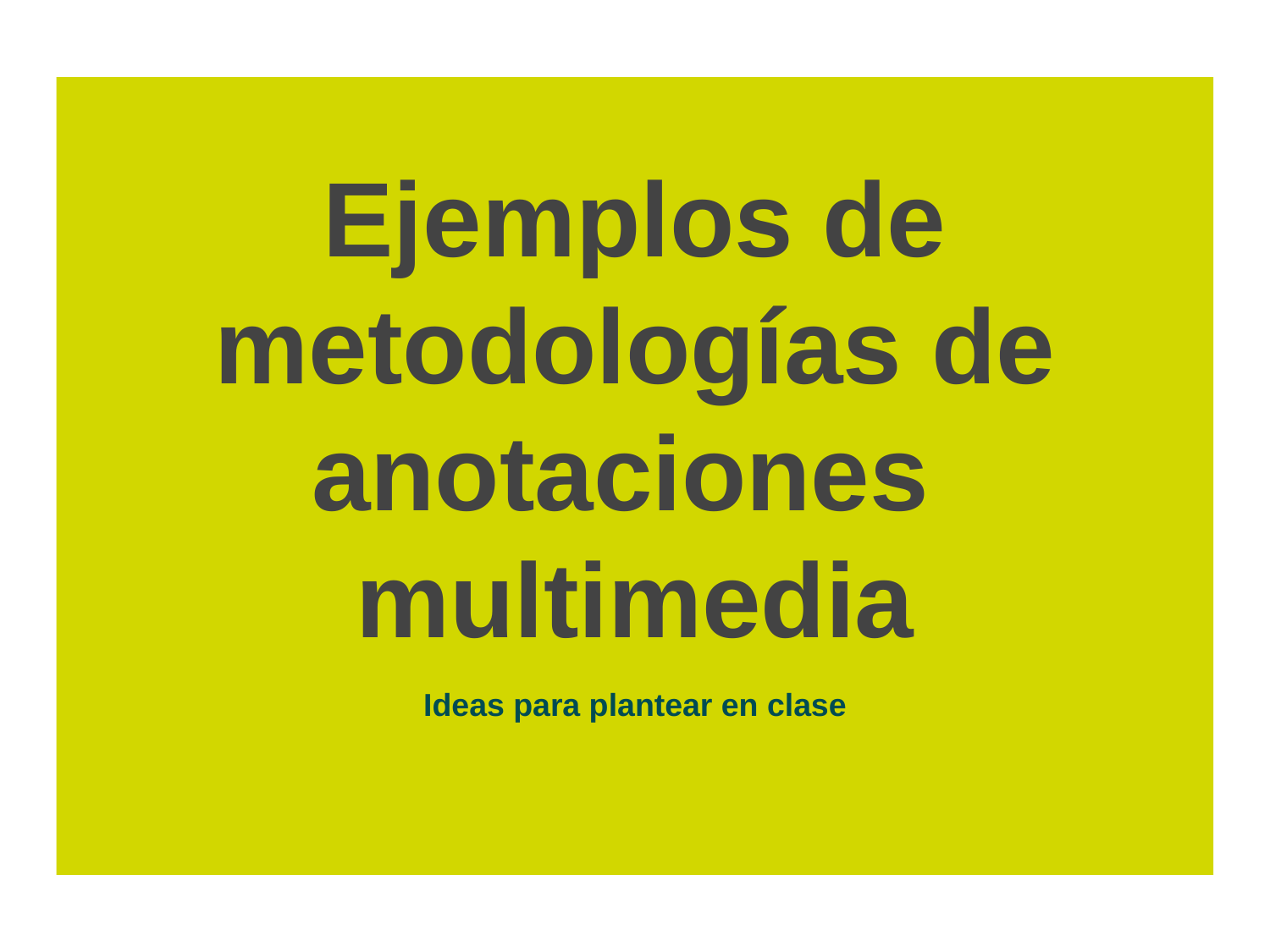

# Ejemplos de metodologías de anotaciones multimedia
Ideas para plantear en clase